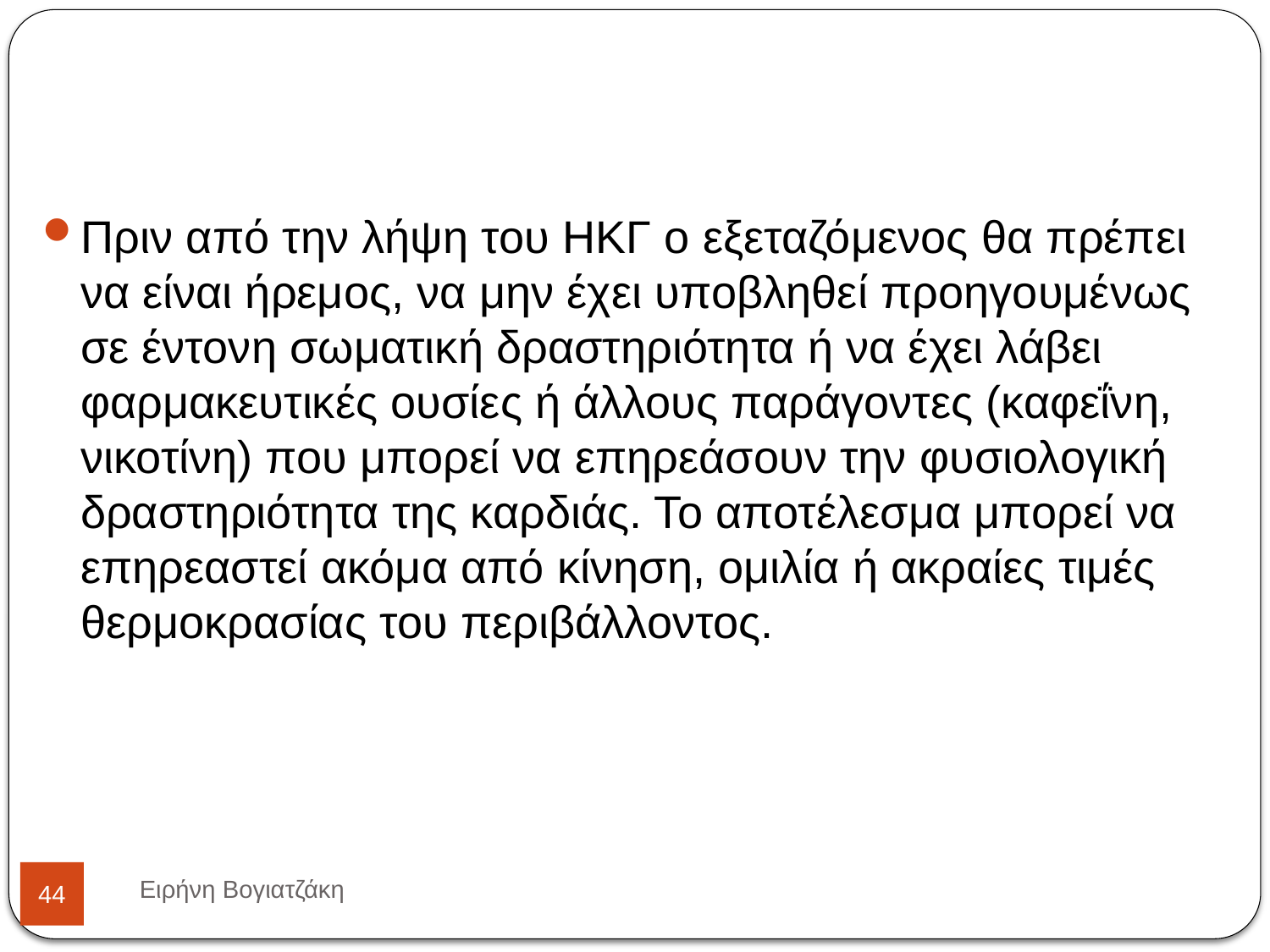

Πριν από την λήψη του ΗΚΓ ο εξεταζόμενος θα πρέπει να είναι ήρεμος, να μην έχει υποβληθεί προηγουμένως σε έντονη σωματική δραστηριότητα ή να έχει λάβει φαρμακευτικές ουσίες ή άλλους παράγοντες (καφεΐνη, νικοτίνη) που μπορεί να επηρεάσουν την φυσιολογική δραστηριότητα της καρδιάς. Το αποτέλεσμα μπορεί να επηρεαστεί ακόμα από κίνηση, ομιλία ή ακραίες τιμές θερμοκρασίας του περιβάλλοντος.

Ειρήνη Βογιατζάκη
44